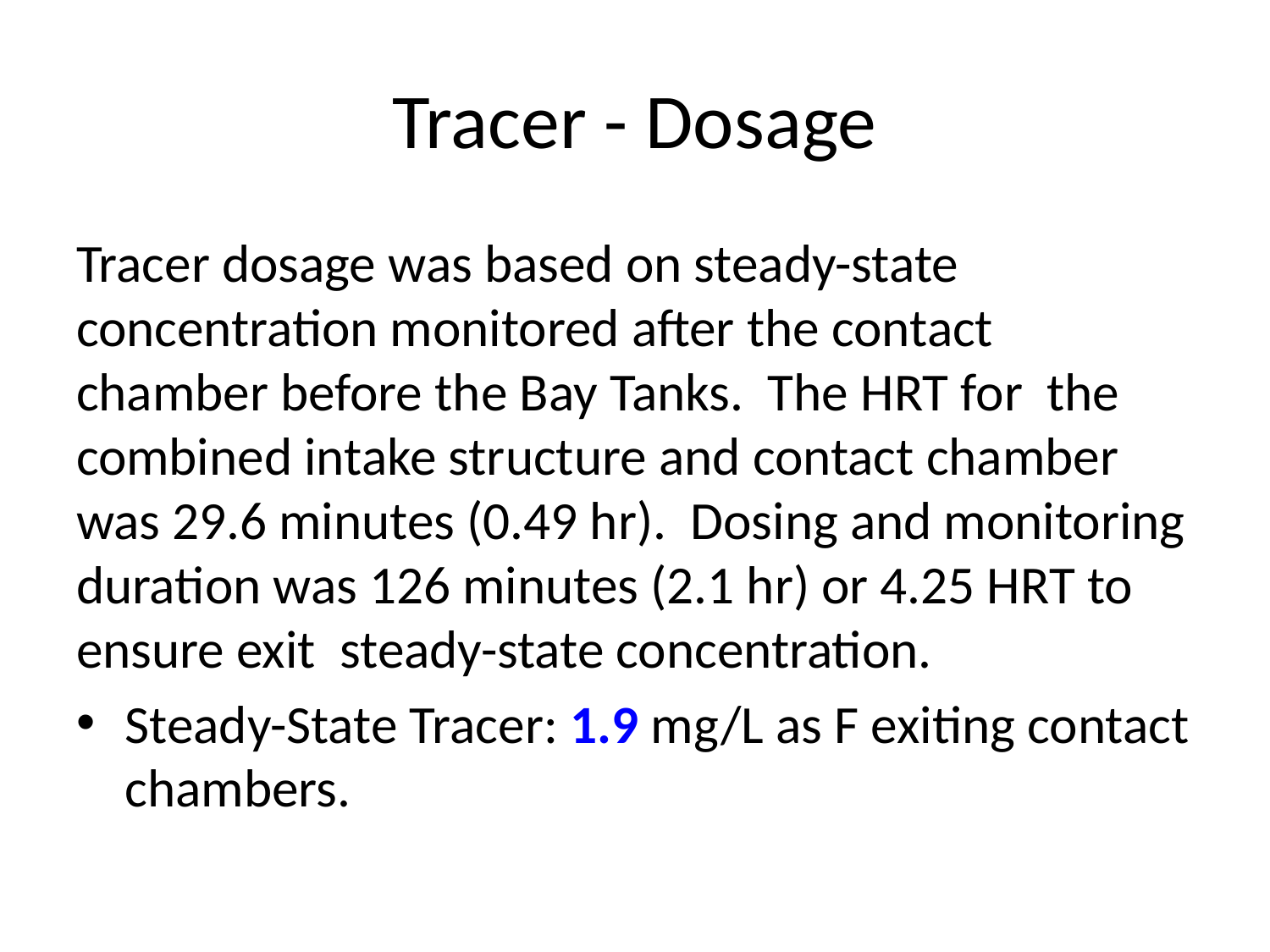

# Tracer - Dosage
Tracer dosage was based on steady-state concentration monitored after the contact chamber before the Bay Tanks.  The HRT for  the combined intake structure and contact chamber was 29.6 minutes (0.49 hr).  Dosing and monitoring duration was 126 minutes (2.1 hr) or 4.25 HRT to ensure exit  steady-state concentration.
Steady-State Tracer: 1.9 mg/L as F exiting contact chambers.